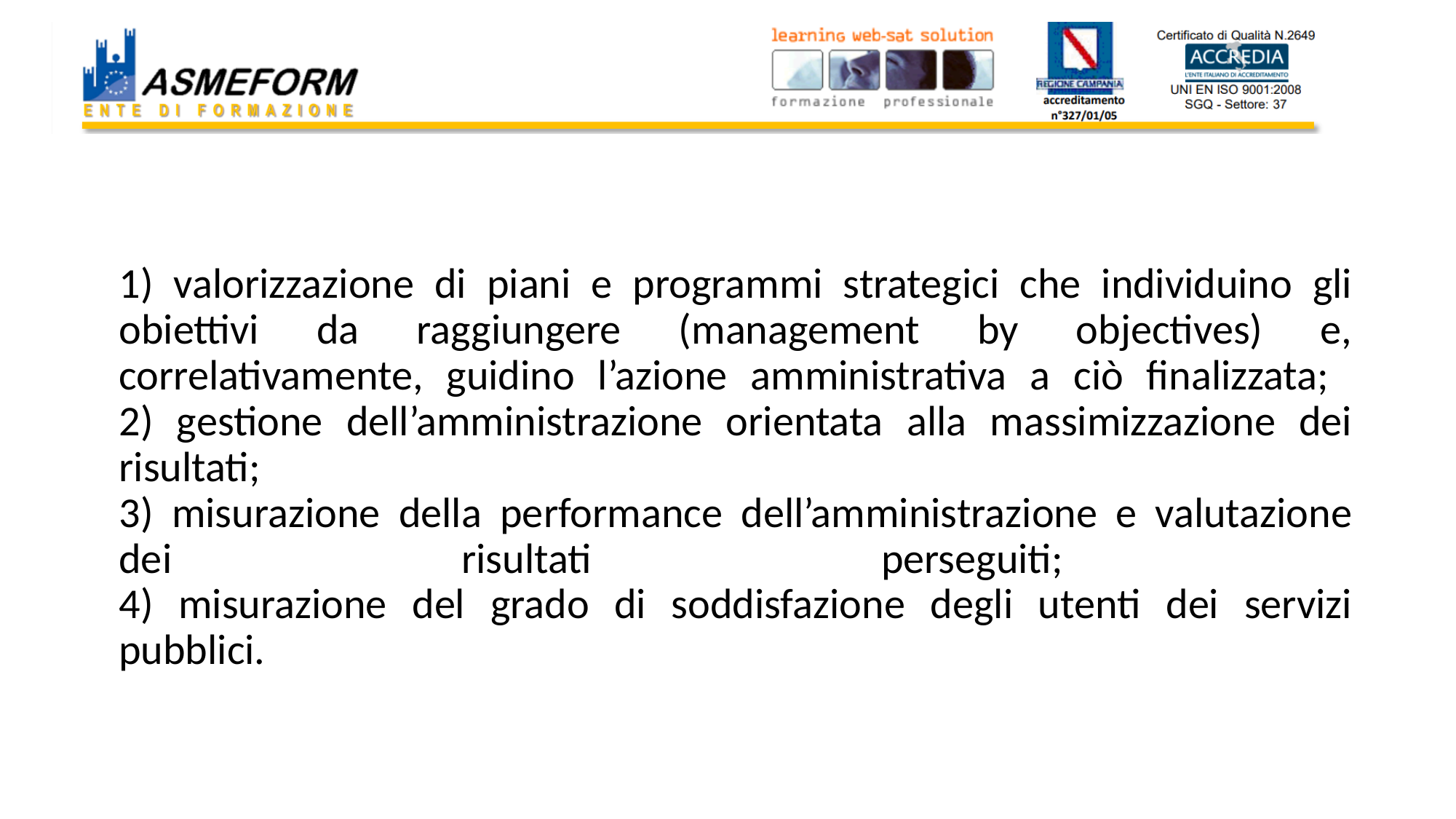

# 1) valorizzazione di piani e programmi strategici che individuino gli obiettivi da raggiungere (management by objectives) e, correlativamente, guidino l’azione amministrativa a ciò finalizzata; 2) gestione dell’amministrazione orientata alla massimizzazione dei risultati; 3) misurazione della performance dell’amministrazione e valutazione dei risultati perseguiti; 4) misurazione del grado di soddisfazione degli utenti dei servizi pubblici.